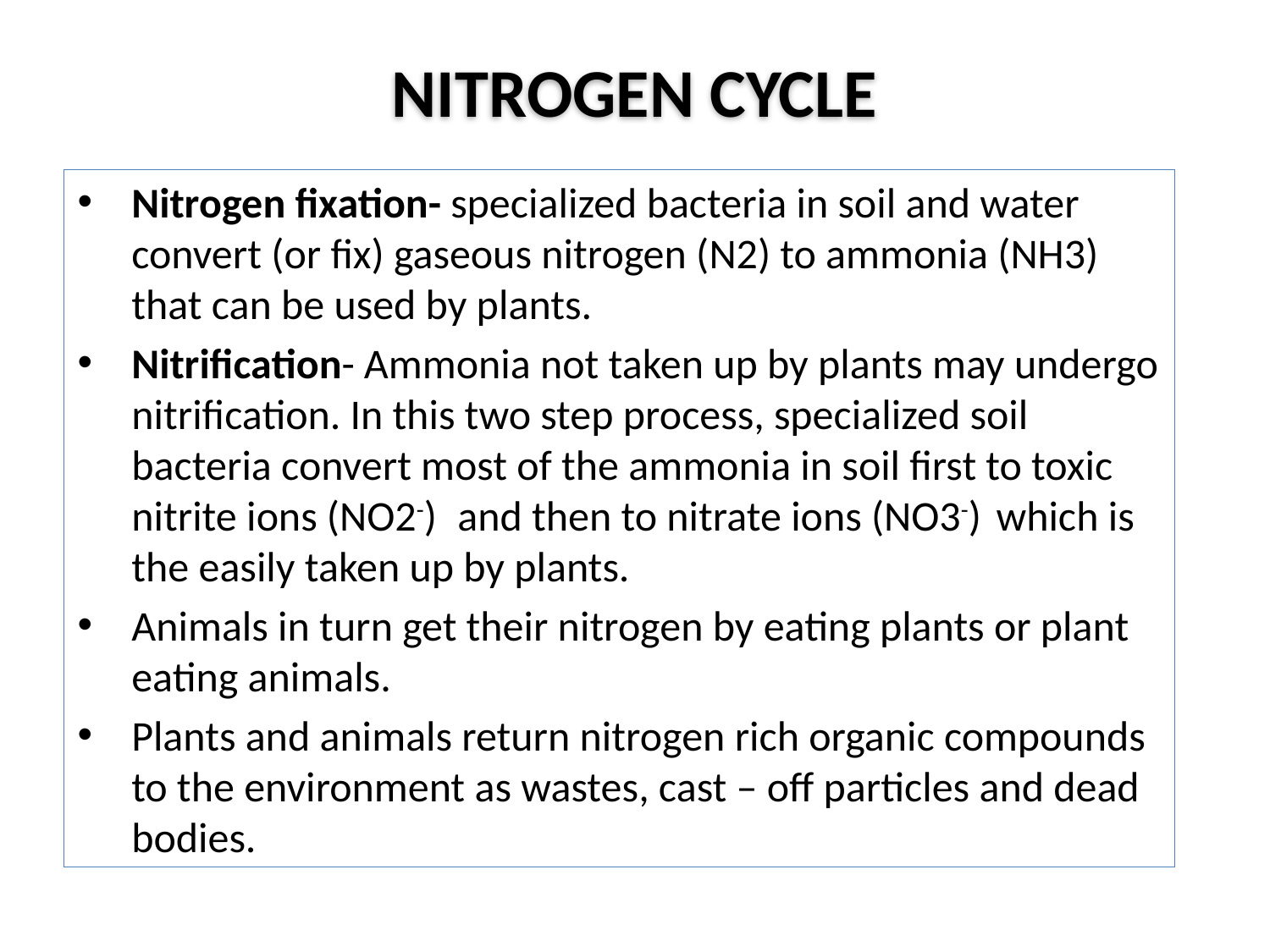

# NITROGEN CYCLE
Nitrogen fixation- specialized bacteria in soil and water convert (or fix) gaseous nitrogen (N2) to ammonia (NH3) that can be used by plants.
Nitrification- Ammonia not taken up by plants may undergo nitrification. In this two step process, specialized soil bacteria convert most of the ammonia in soil first to toxic nitrite ions (NO2-)   and then to nitrate ions (NO3-)  which is the easily taken up by plants.
Animals in turn get their nitrogen by eating plants or plant eating animals.
Plants and animals return nitrogen rich organic compounds to the environment as wastes, cast – off particles and dead bodies.